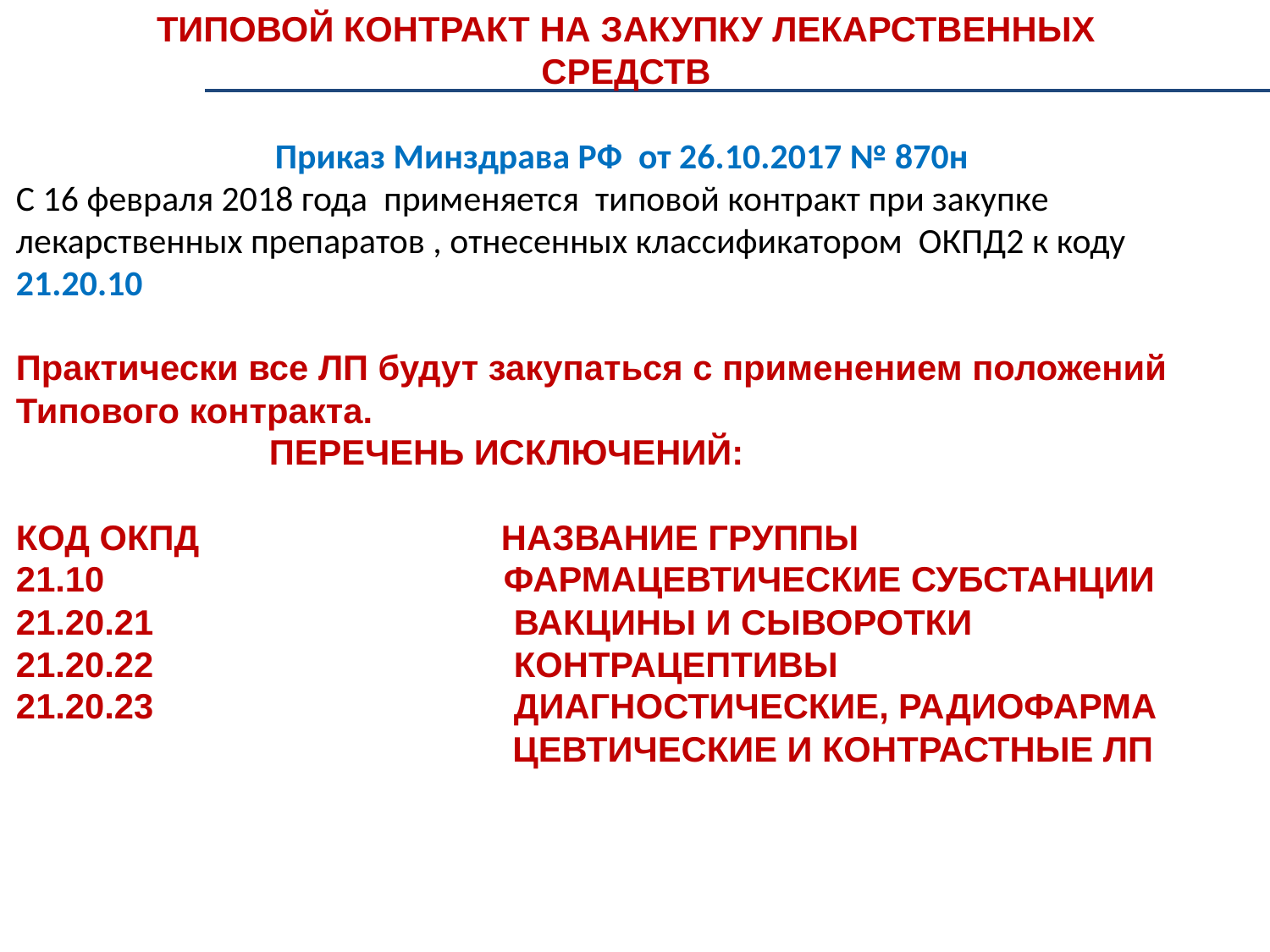

ТИПОВОЙ КОНТРАКТ НА ЗАКУПКУ ЛЕКАРСТВЕННЫХ СРЕДСТВ

Приказ Минздрава РФ  от 26.10.2017 № 870н
С 16 февраля 2018 года  применяется  типовой контракт при закупке лекарственных препаратов , отнесенных классификатором  ОКПД2 к коду 21.20.10

Практически все ЛП будут закупаться с применением положений Типового контракта.
                          ПЕРЕЧЕНЬ ИСКЛЮЧЕНИЙ:

КОД ОКПД                               НАЗВАНИЕ ГРУППЫ
21.10                                         ФАРМАЦЕВТИЧЕСКИЕ СУБСТАНЦИИ
21.20.21                                     ВАКЦИНЫ И СЫВОРОТКИ
21.20.22                                     КОНТРАЦЕПТИВЫ
21.20.23                                     ДИАГНОСТИЧЕСКИЕ, РАДИОФАРМА
                                                   ЦЕВТИЧЕСКИЕ И КОНТРАСТНЫЕ ЛП